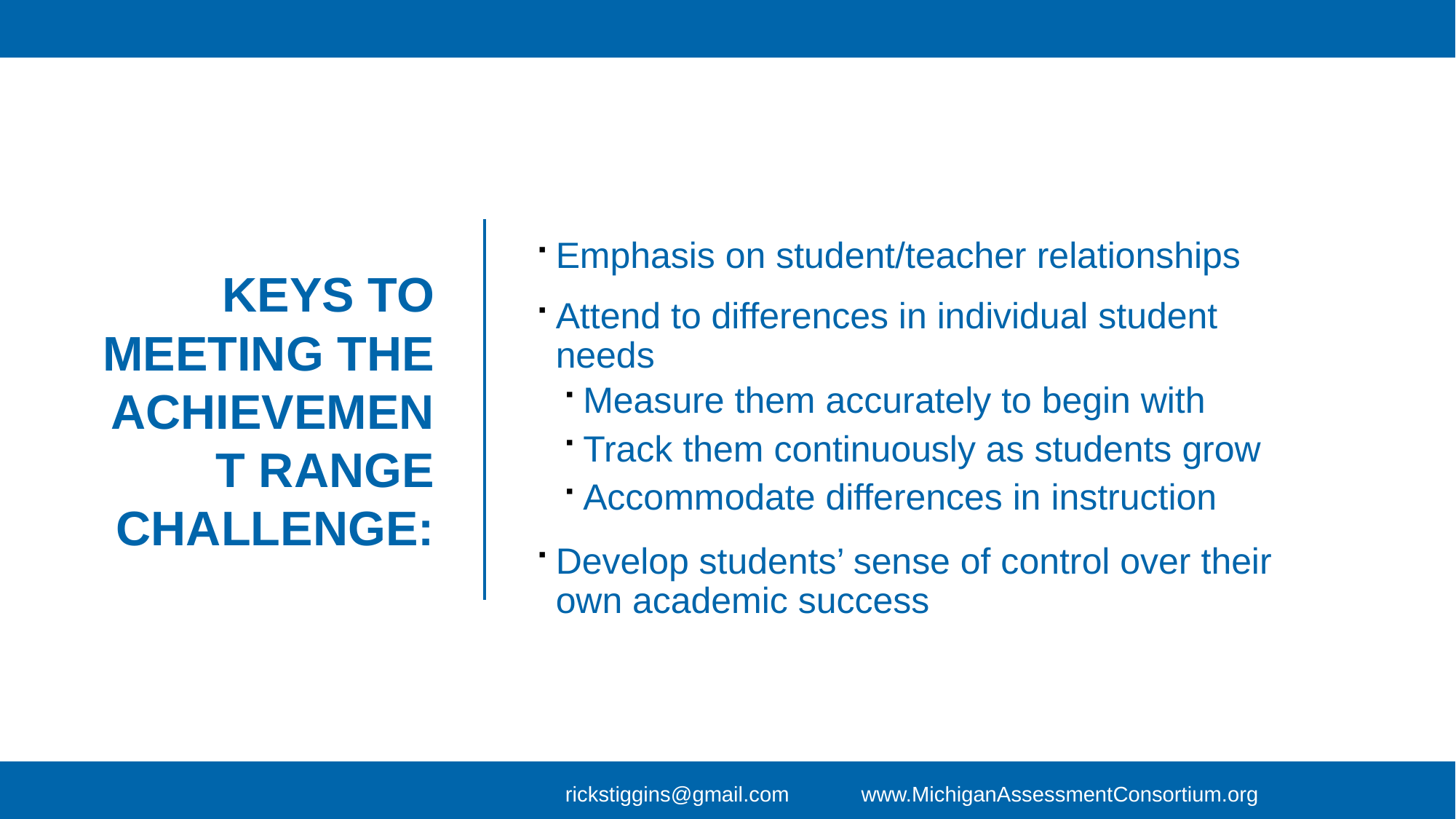

# Keys to meeting the achievement range challenge:
Emphasis on student/teacher relationships
Attend to differences in individual student needs
Measure them accurately to begin with
Track them continuously as students grow
Accommodate differences in instruction
Develop students’ sense of control over their own academic success

rickstiggins@gmail.com            www.MichiganAssessmentConsortium.org
7